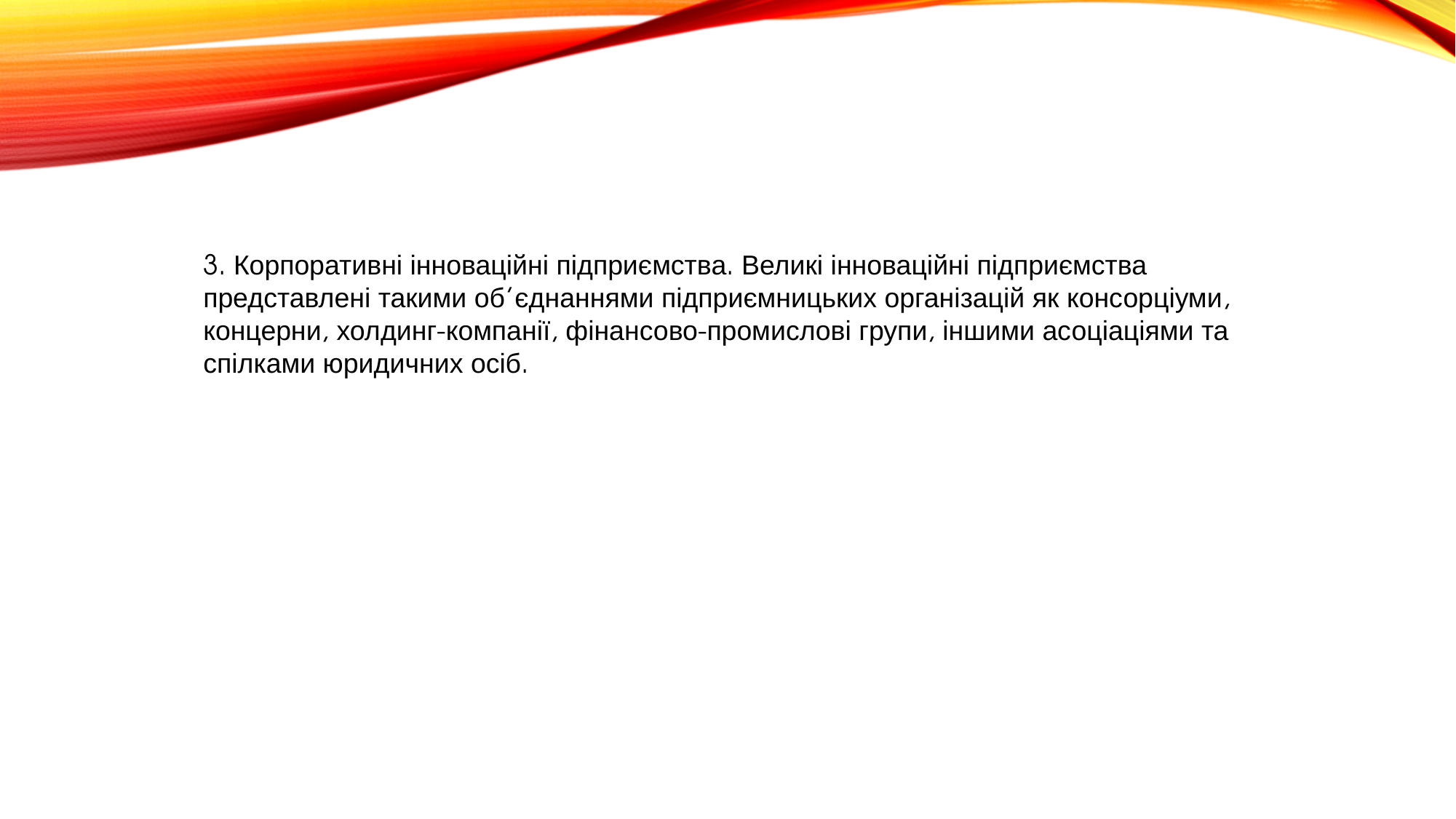

3. Корпоративні інноваційні підприємства. Великі інноваційні підприємства представлені такими об’єднаннями підприємницьких організацій як консорціуми, концерни, холдинг-компанії, фінансово-промислові групи, іншими асоціаціями та спілками юридичних осіб.